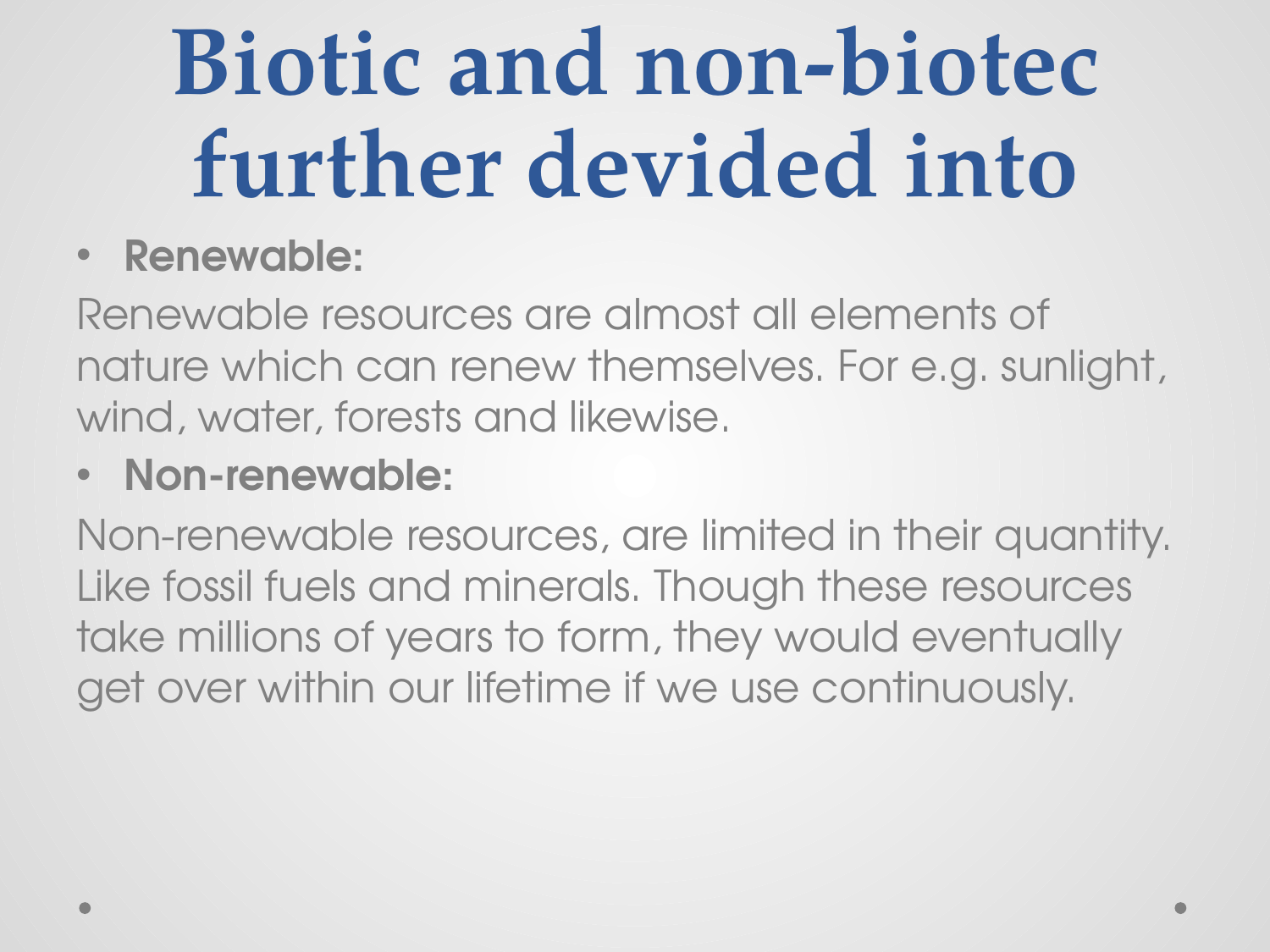

# Biotic and non-biotec further devided into
Renewable:
Renewable resources are almost all elements of nature which can renew themselves. For e.g. sunlight, wind, water, forests and likewise.
Non-renewable:
Non-renewable resources, are limited in their quantity. Like fossil fuels and minerals. Though these resources take millions of years to form, they would eventually get over within our lifetime if we use continuously.